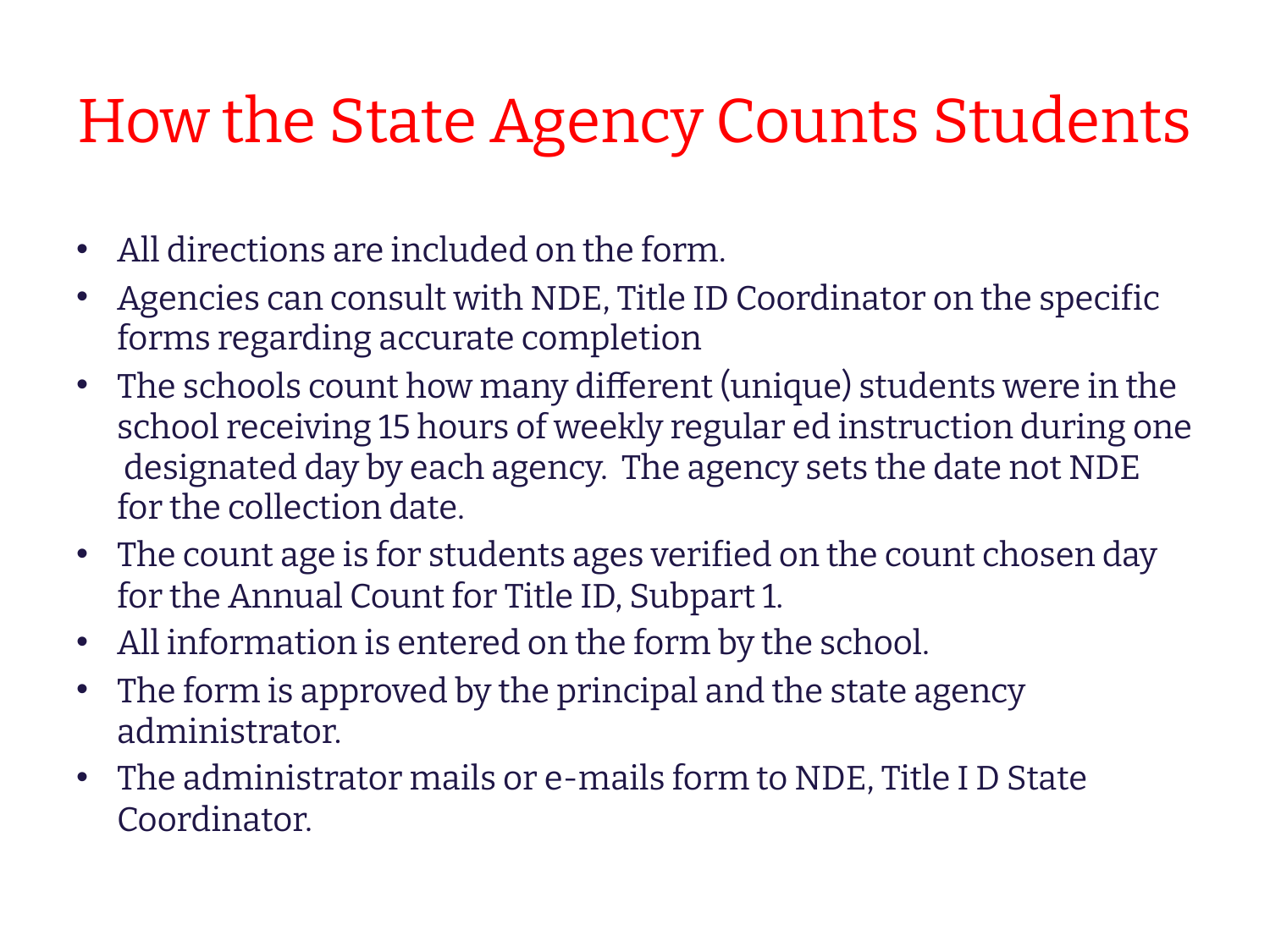

# How the State Agency Counts Students
All directions are included on the form.
Agencies can consult with NDE, Title ID Coordinator on the specific forms regarding accurate completion
The schools count how many different (unique) students were in the school receiving 15 hours of weekly regular ed instruction during one  designated day by each agency.  The agency sets the date not NDE for the collection date.
The count age is for students ages verified on the count chosen day for the Annual Count for Title ID, Subpart 1.
All information is entered on the form by the school.
The form is approved by the principal and the state agency administrator.
The administrator mails or e-mails form to NDE, Title I D State Coordinator.